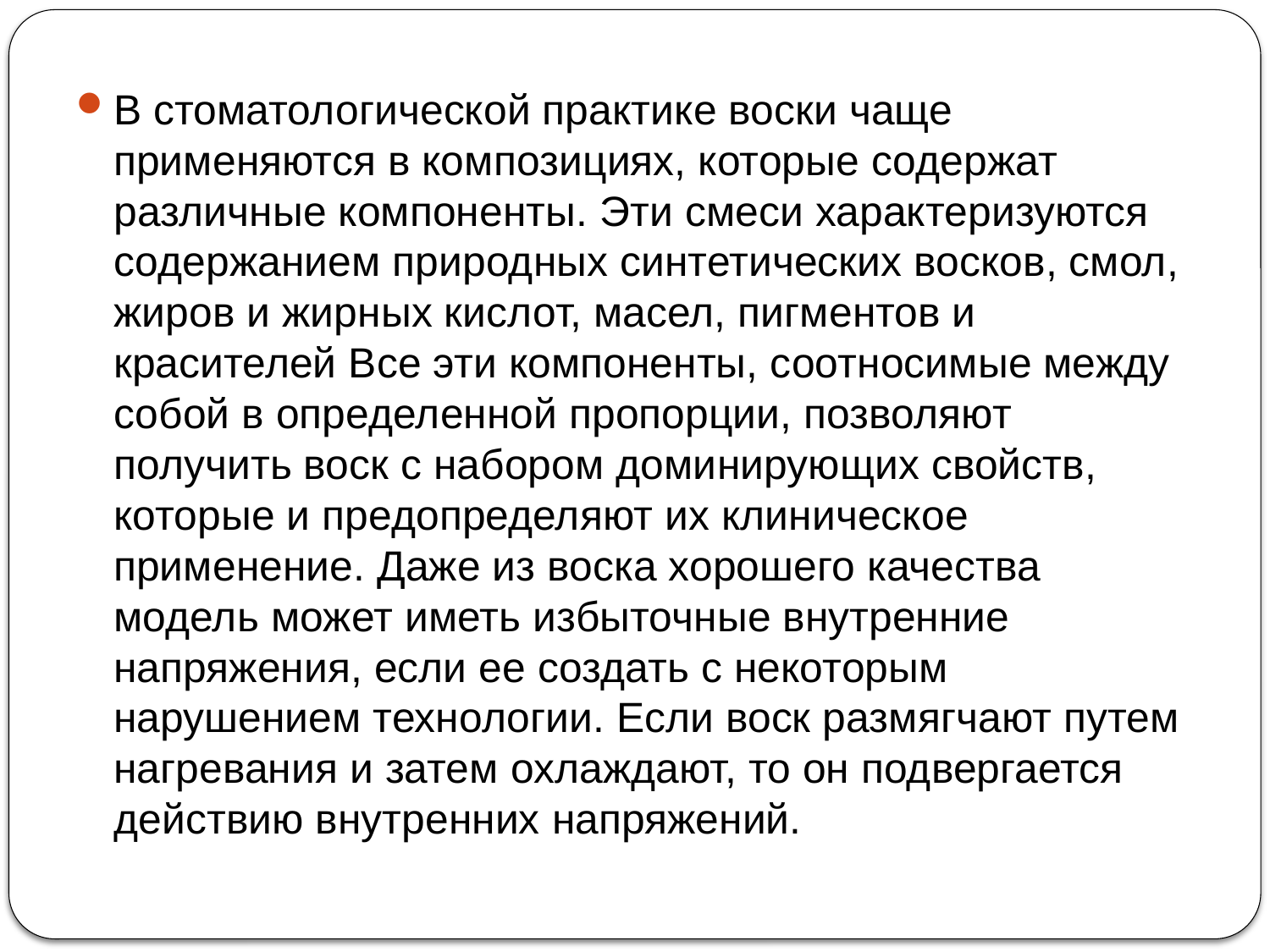

В стоматологической практике воски чаще применяются в композициях, которые содержат различные компоненты. Эти смеси характеризуются содержанием природных синтетических восков, смол, жиров и жирных кислот, масел, пигментов и красителей Все эти компоненты, соотносимые между собой в определенной пропорции, позволяют получить воск с набором доминирующих свойств, которые и предопределяют их клиническое применение. Даже из воска хорошего качества модель может иметь избыточные внутренние напряжения, если ее создать с некоторым нарушением технологии. Если воск размягчают путем нагревания и затем охлаждают, то он подвергается действию внутренних напряжений.